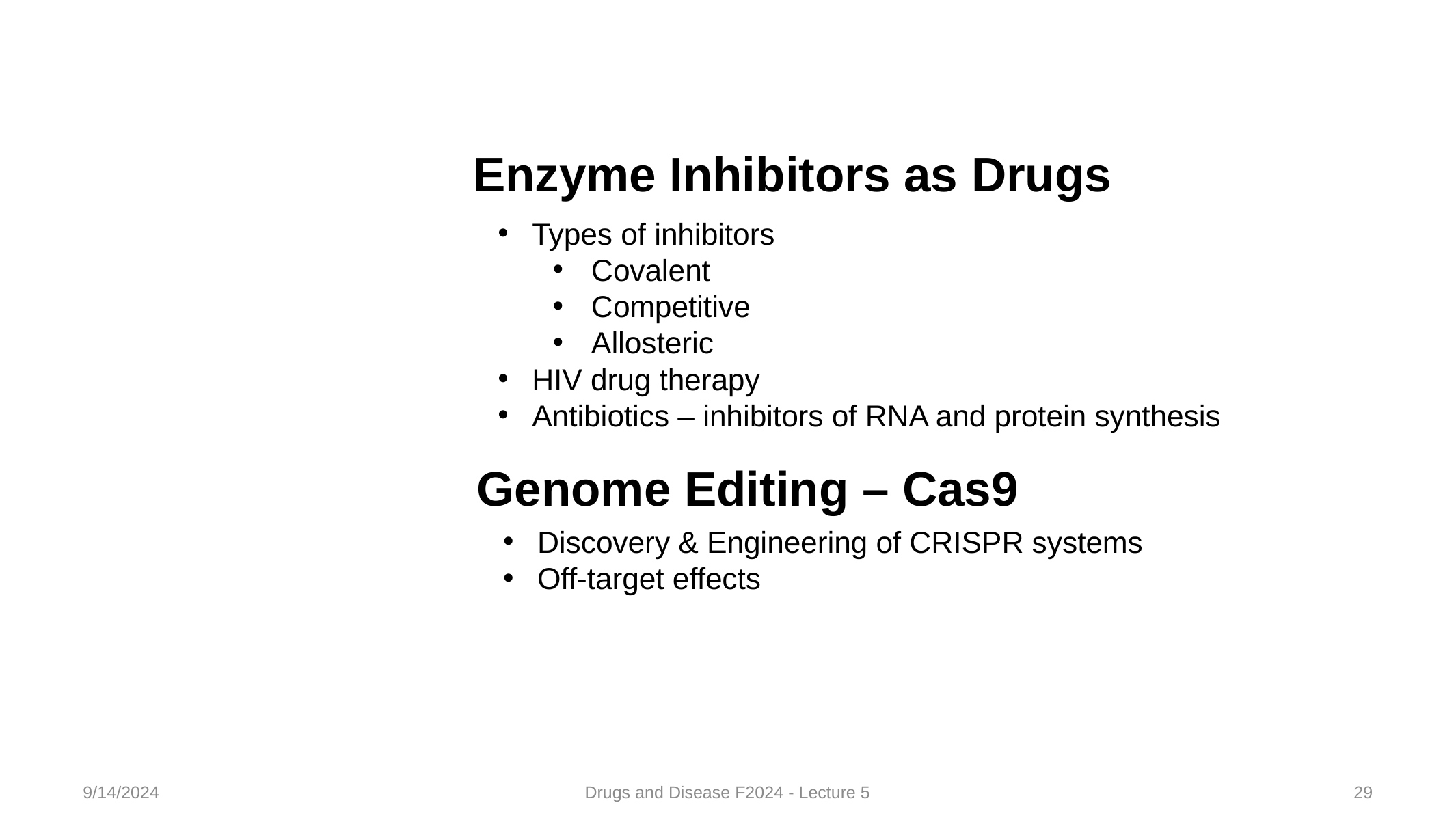

Enzyme Inhibitors as Drugs
Types of inhibitors
Covalent
Competitive
Allosteric
HIV drug therapy
Antibiotics – inhibitors of RNA and protein synthesis
Genome Editing – Cas9
Discovery & Engineering of CRISPR systems
Off-target effects
9/14/2024
Drugs and Disease F2024 - Lecture 5
29